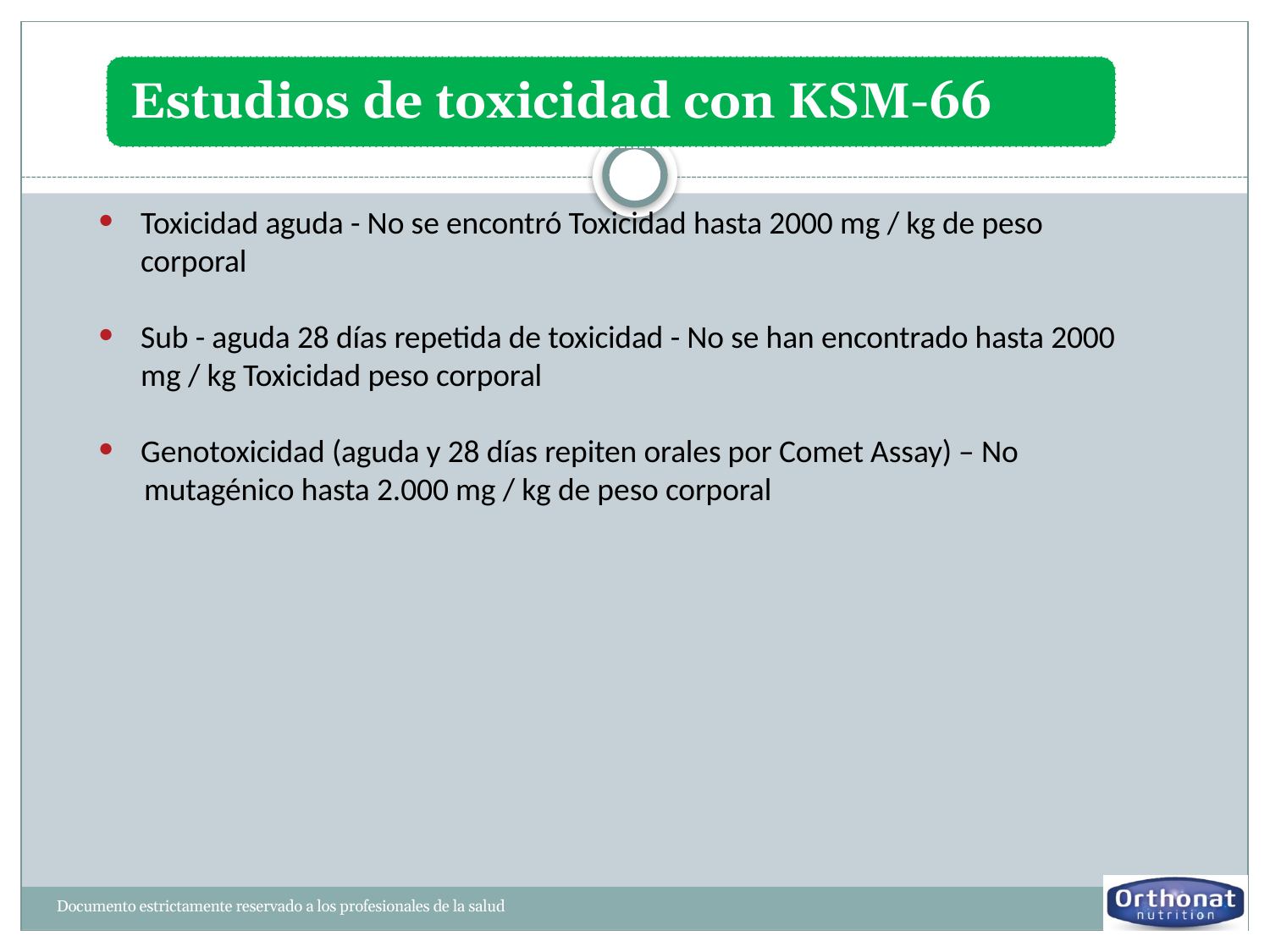

Estudios de toxicidad con KSM-66
Toxicidad aguda - No se encontró Toxicidad hasta 2000 mg / kg de peso corporal

Sub - aguda 28 días repetida de toxicidad - No se han encontrado hasta 2000 mg / kg Toxicidad peso corporal

Genotoxicidad (aguda y 28 días repiten orales por Comet Assay) – No
	mutagénico hasta 2.000 mg / kg de peso corporal
Documento estrictamente reservado a los profesionales de la salud